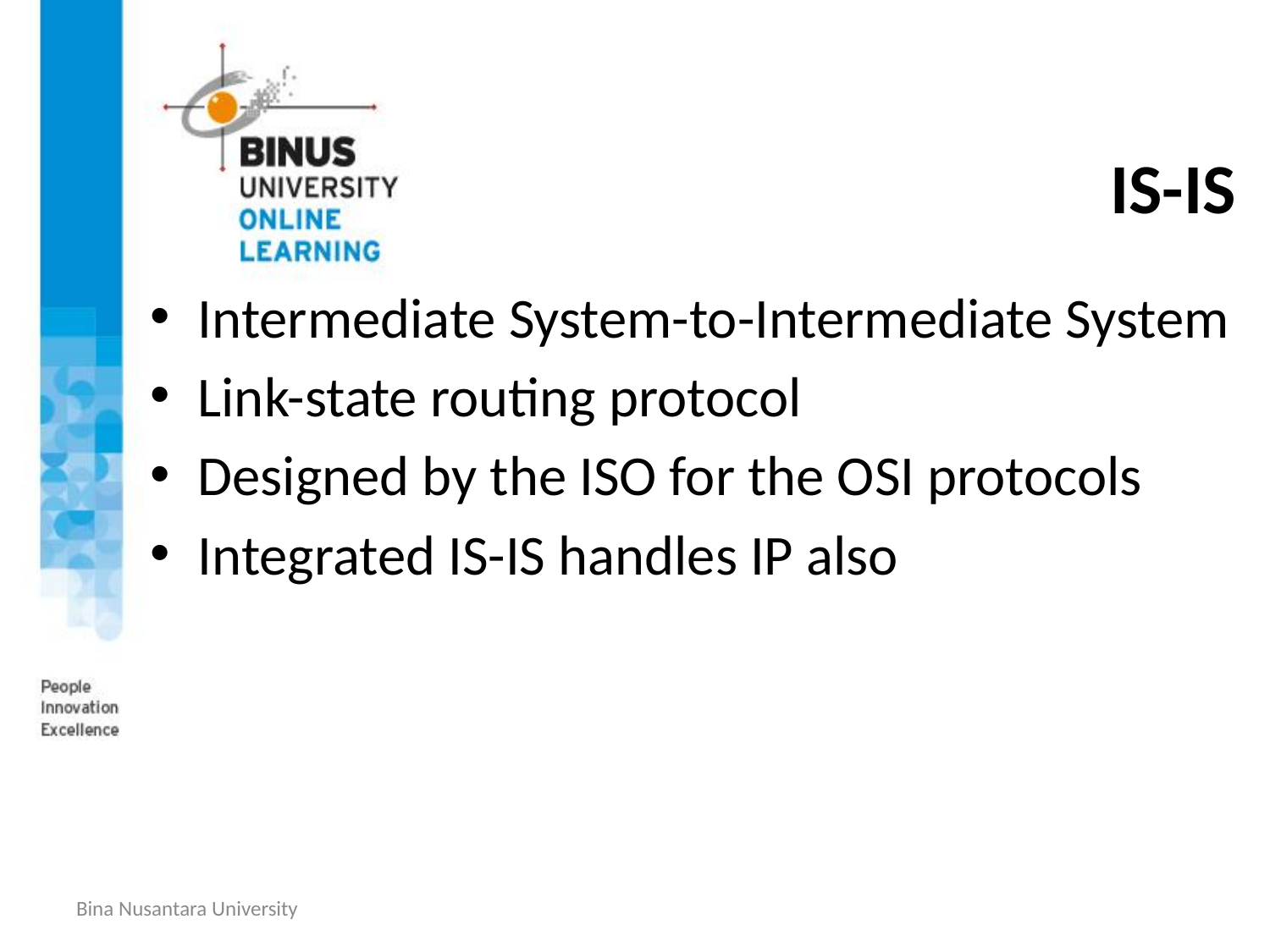

# IS-IS
Intermediate System-to-Intermediate System
Link-state routing protocol
Designed by the ISO for the OSI protocols
Integrated IS-IS handles IP also
Bina Nusantara University